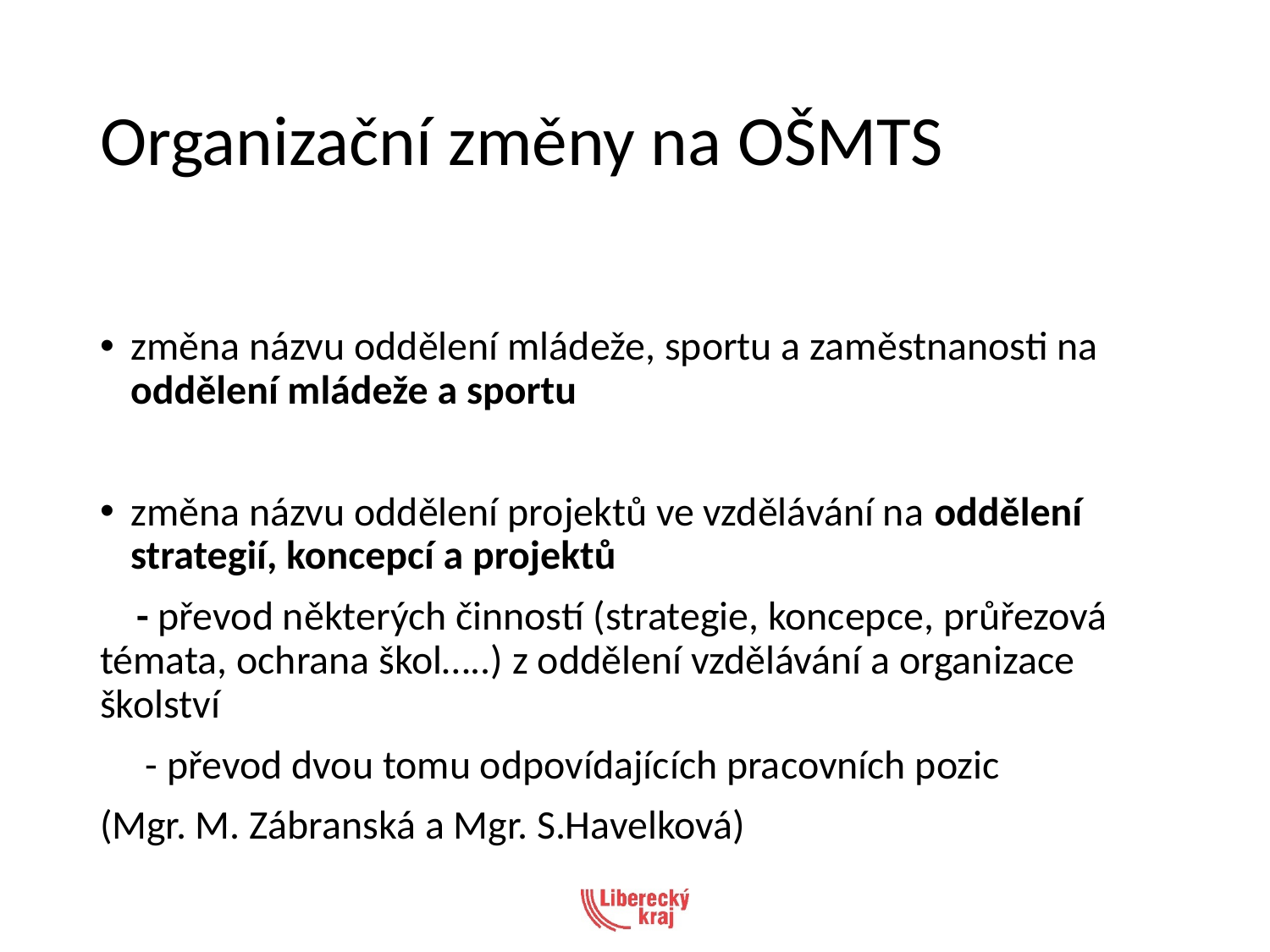

# Organizační změny na OŠMTS

změna názvu oddělení mládeže, sportu a zaměstnanosti na oddělení mládeže a sportu

změna názvu oddělení projektů ve vzdělávání na oddělení strategií, koncepcí a projektů
    - převod některých činností (strategie, koncepce, průřezová témata, ochrana škol…..) z oddělení vzdělávání a organizace školství
     - převod dvou tomu odpovídajících pracovních pozic
(Mgr. M. Zábranská a Mgr. S.Havelková)